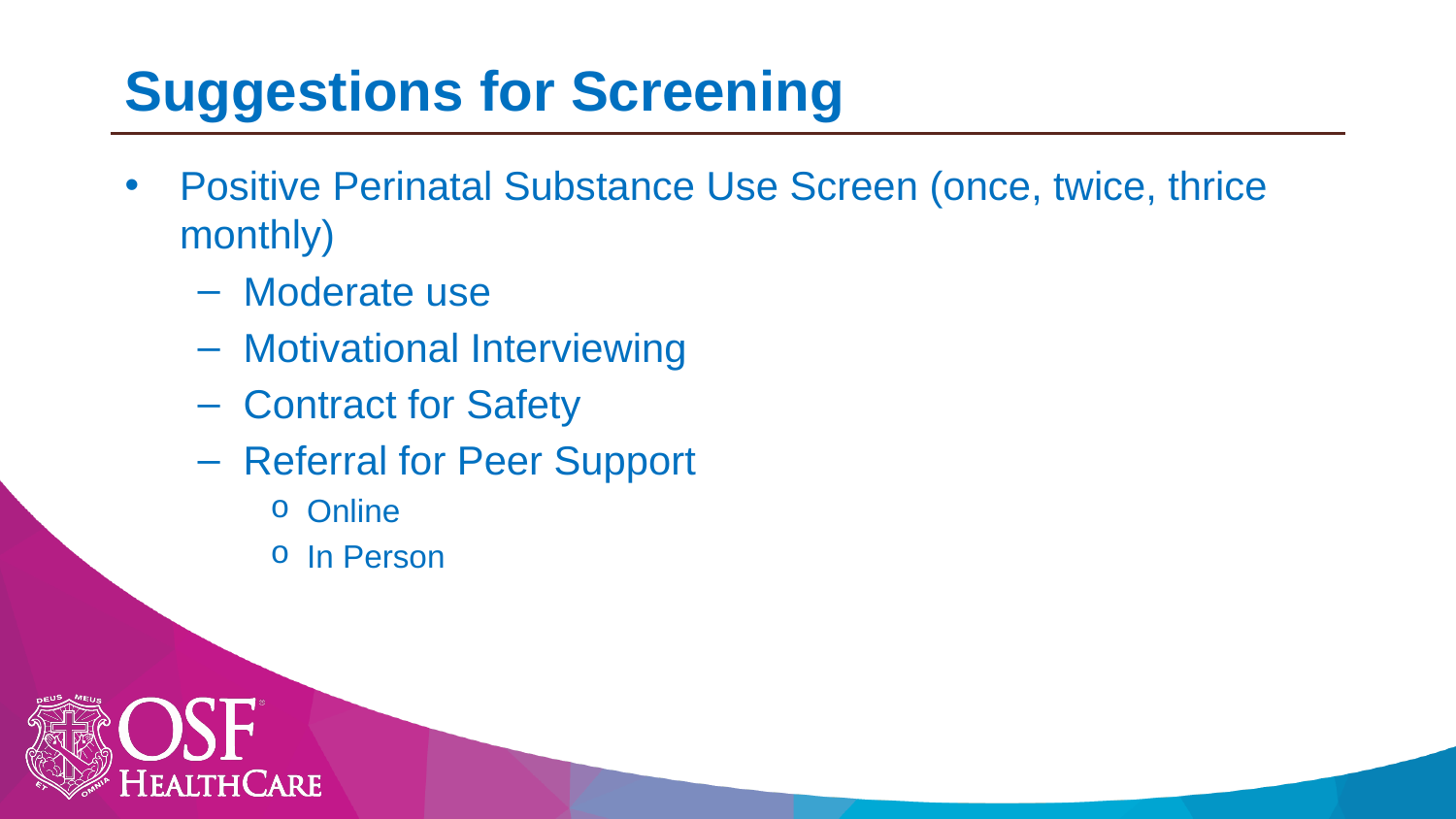

# Suggestions for Screening
Positive Perinatal Substance Use Screen (once, twice, thrice monthly)
Moderate use
Motivational Interviewing
Contract for Safety
Referral for Peer Support
Online
In Person